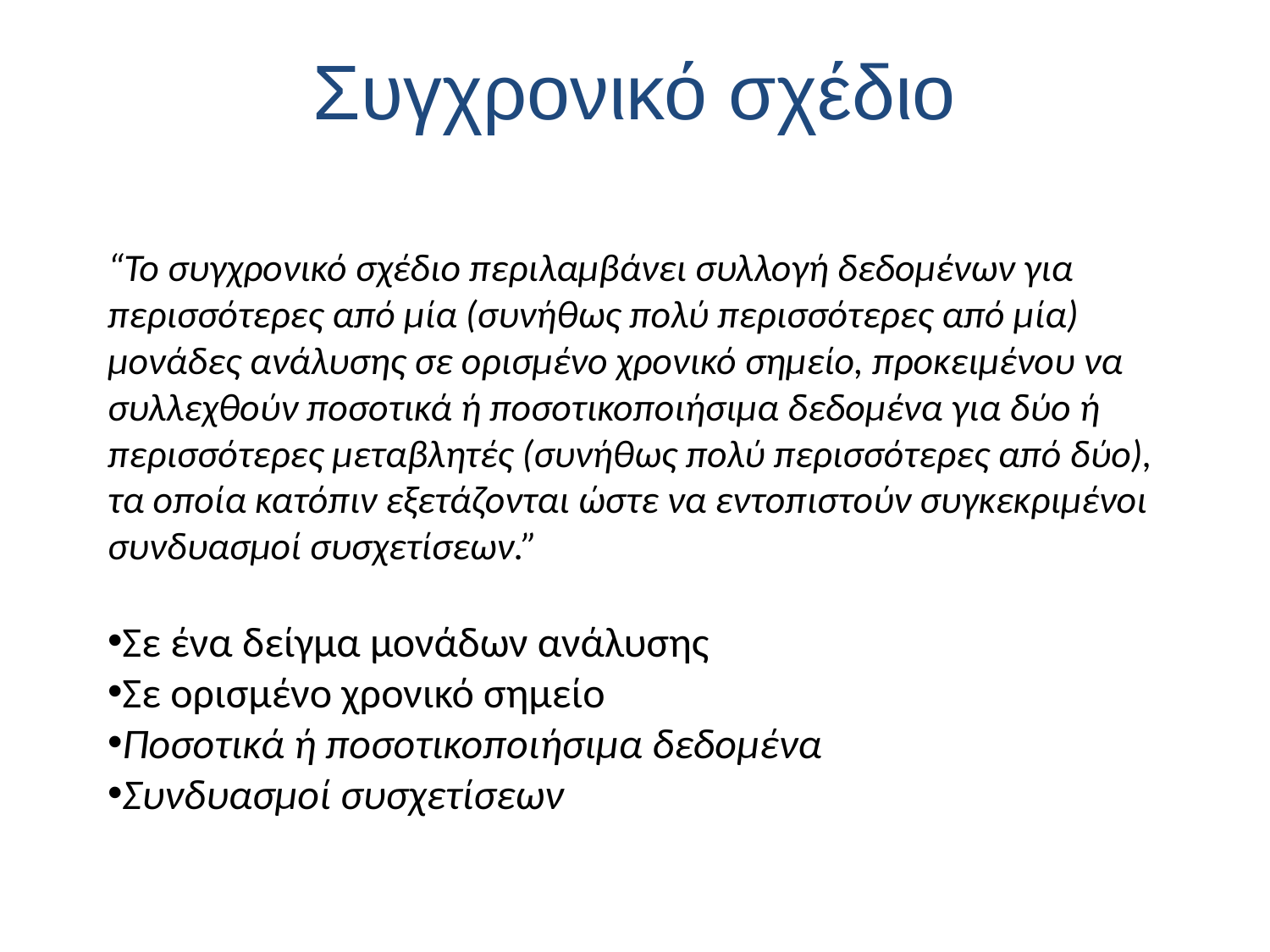

# Συγχρονικό σχέδιο
“Το συγχρονικό σχέδιο περιλαμβάνει συλλογή δεδομένων για περισσότερες από μία (συνήθως πολύ περισσότερες από μία) μονάδες ανάλυσης σε ορισμένο χρονικό σημείο, προκειμένου να συλλεχθούν ποσοτικά ή ποσοτικοποιήσιμα δεδομένα για δύο ή περισσότερες μεταβλητές (συνήθως πολύ περισσότερες από δύο), τα οποία κατόπιν εξετάζονται ώστε να εντοπιστούν συγκεκριμένοι συνδυασμοί συσχετίσεων.”

Σε ένα δείγμα μονάδων ανάλυσης
Σε ορισμένο χρονικό σημείο
Ποσοτικά ή ποσοτικοποιήσιμα δεδομένα
Συνδυασμοί συσχετίσεων